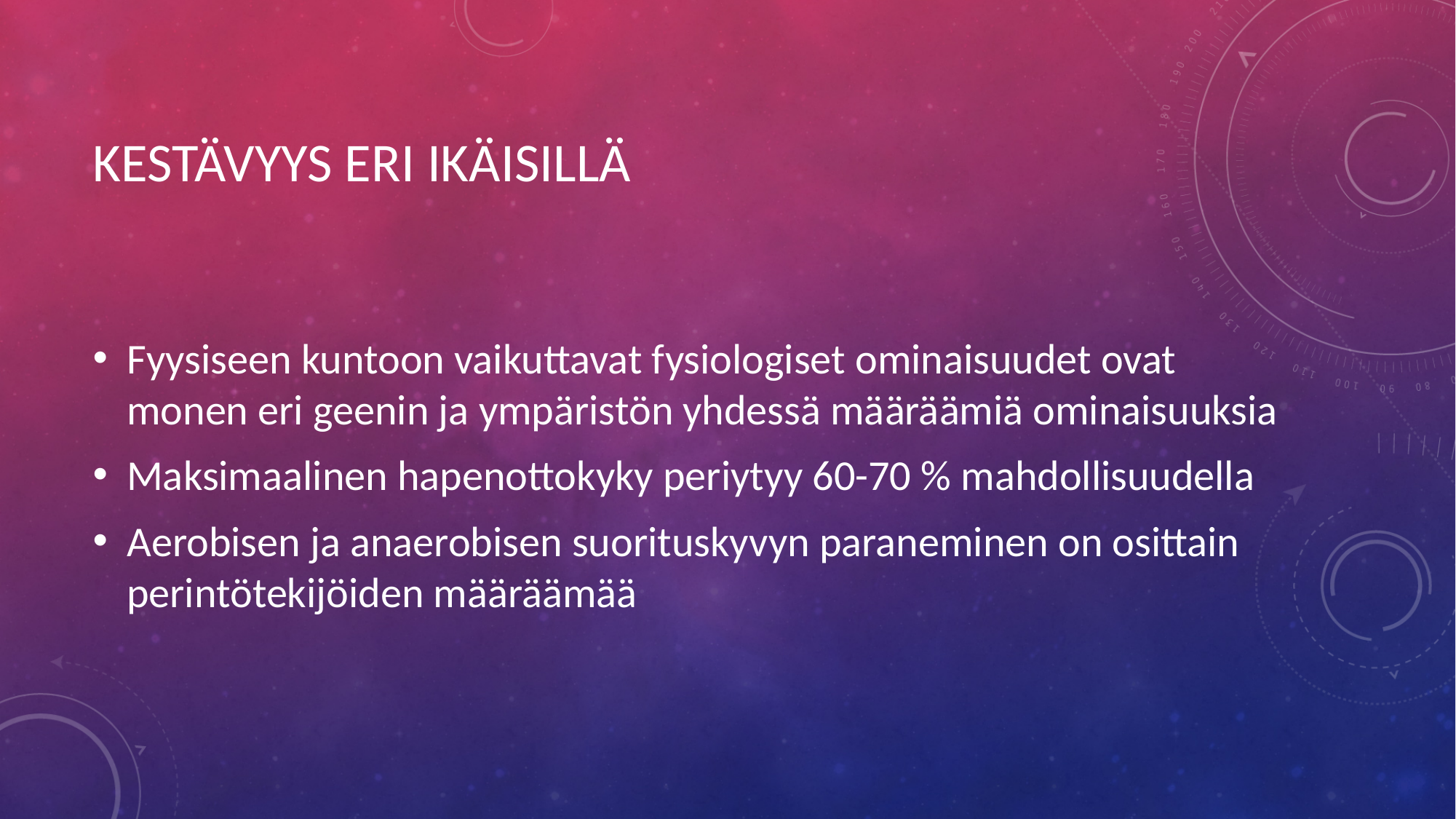

# Kestävyys eri ikäisillä
Fyysiseen kuntoon vaikuttavat fysiologiset ominaisuudet ovat monen eri geenin ja ympäristön yhdessä määräämiä ominaisuuksia
Maksimaalinen hapenottokyky periytyy 60-70 % mahdollisuudella
Aerobisen ja anaerobisen suorituskyvyn paraneminen on osittain perintötekijöiden määräämää